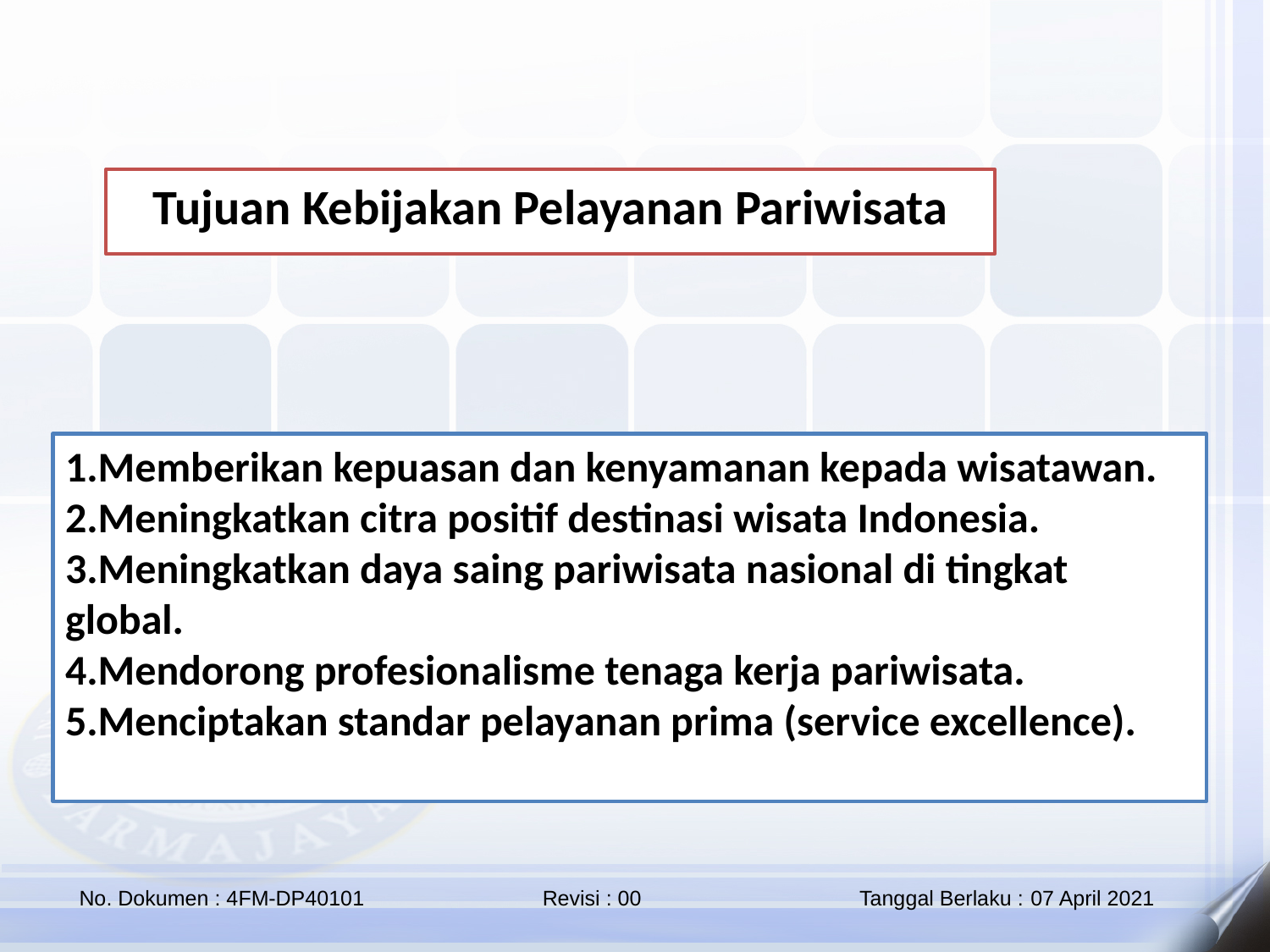

Tujuan Kebijakan Pelayanan Pariwisata

1.Memberikan kepuasan dan kenyamanan kepada wisatawan.
2.Meningkatkan citra positif destinasi wisata Indonesia.
3.Meningkatkan daya saing pariwisata nasional di tingkat global.
4.Mendorong profesionalisme tenaga kerja pariwisata.
5.Menciptakan standar pelayanan prima (service excellence).